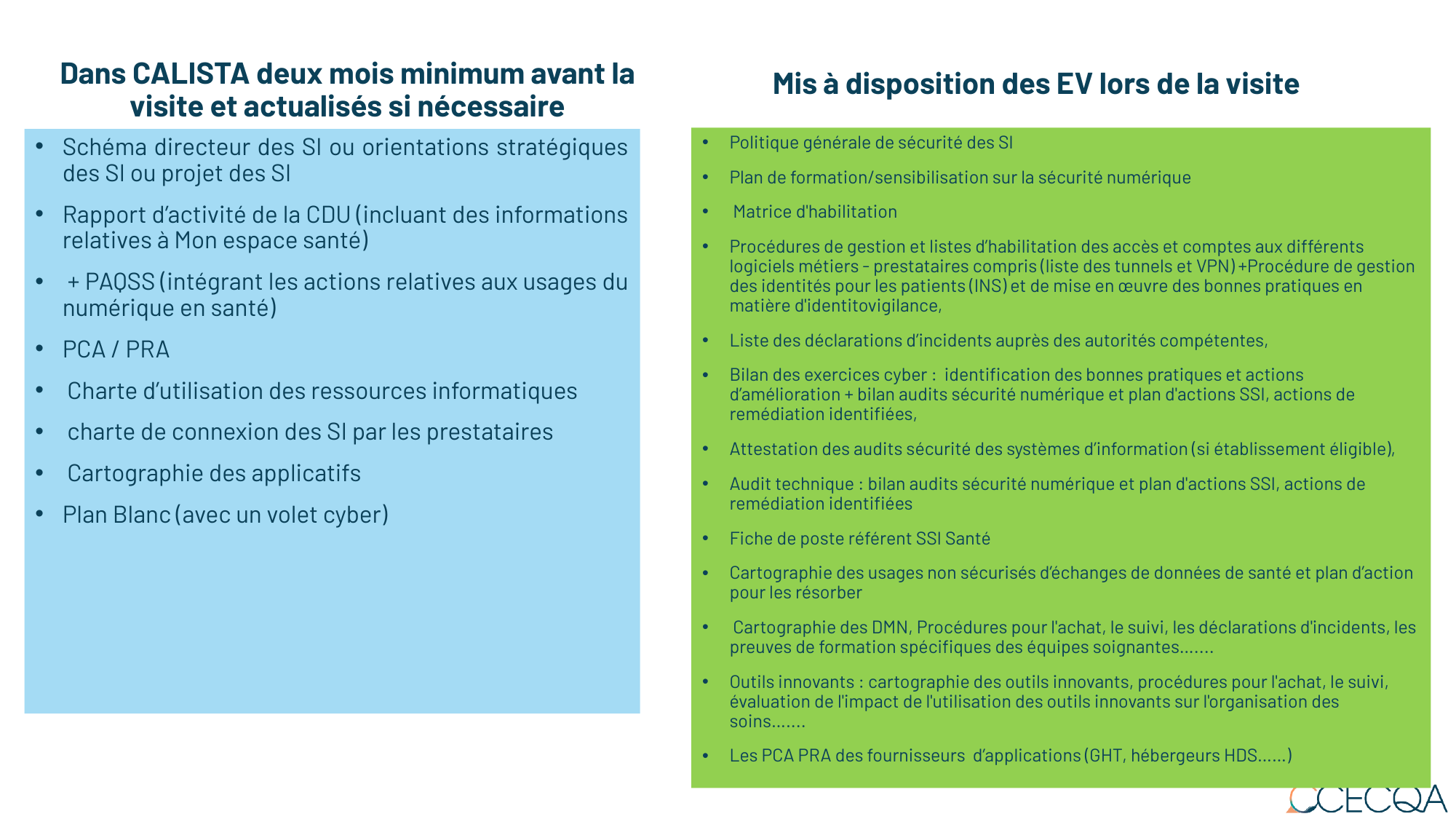

Dans CALISTA deux mois minimum avant la visite et actualisés si nécessaire
Mis à disposition des EV lors de la visite
Politique générale de sécurité des SI
Plan de formation/sensibilisation sur la sécurité numérique
 Matrice d'habilitation
Procédures de gestion et listes d’habilitation des accès et comptes aux différents logiciels métiers - prestataires compris (liste des tunnels et VPN) +Procédure de gestion des identités pour les patients (INS) et de mise en œuvre des bonnes pratiques en matière d'identitovigilance,
Liste des déclarations d’incidents auprès des autorités compétentes,
Bilan des exercices cyber :  identification des bonnes pratiques et actions d’amélioration + bilan audits sécurité numérique et plan d'actions SSI, actions de remédiation identifiées,
Attestation des audits sécurité des systèmes d’information (si établissement éligible),
Audit technique : bilan audits sécurité numérique et plan d'actions SSI, actions de remédiation identifiées
Fiche de poste référent SSI Santé
Cartographie des usages non sécurisés d’échanges de données de santé et plan d’action pour les résorber
 Cartographie des DMN, Procédures pour l'achat, le suivi, les déclarations d'incidents, les preuves de formation spécifiques des équipes soignantes…....
Outils innovants : cartographie des outils innovants, procédures pour l'achat, le suivi, évaluation de l'impact de l'utilisation des outils innovants sur l'organisation des soins…....
Les PCA PRA des fournisseurs  d’applications (GHT, hébergeurs HDS……)

Schéma directeur des SI ou orientations stratégiques des SI ou projet des SI
Rapport d’activité de la CDU (incluant des informations relatives à Mon espace santé)
 + PAQSS (intégrant les actions relatives aux usages du numérique en santé)
PCA / PRA
 Charte d’utilisation des ressources informatiques
 charte de connexion des SI par les prestataires
 Cartographie des applicatifs
Plan Blanc (avec un volet cyber)